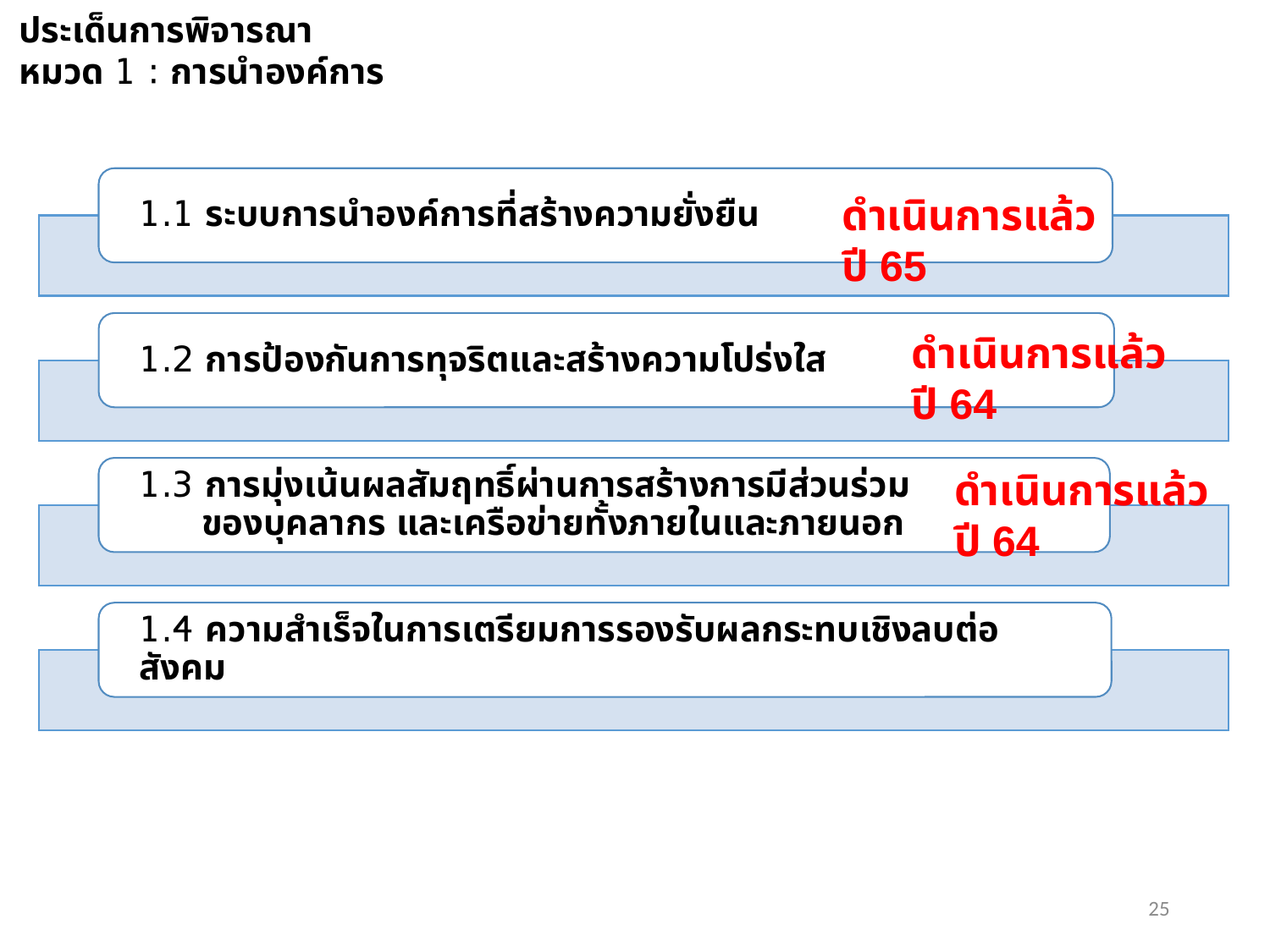

ประเด็นการพิจารณา
หมวด 1 : การนำองค์การ
1.1 ระบบการนำองค์การที่สร้างความยั่งยืน
1.2 การป้องกันการทุจริตและสร้างความโปร่งใส
1.3 การมุ่งเน้นผลสัมฤทธิ์ผ่านการสร้างการมีส่วนร่วม
      ของบุคลากร และเครือข่ายทั้งภายในและภายนอก
1.4 ความสำเร็จในการเตรียมการรองรับผลกระทบเชิงลบต่อสังคม
ดำเนินการแล้ว ปี 65
ดำเนินการแล้ว ปี 64
ดำเนินการแล้ว ปี 64
25